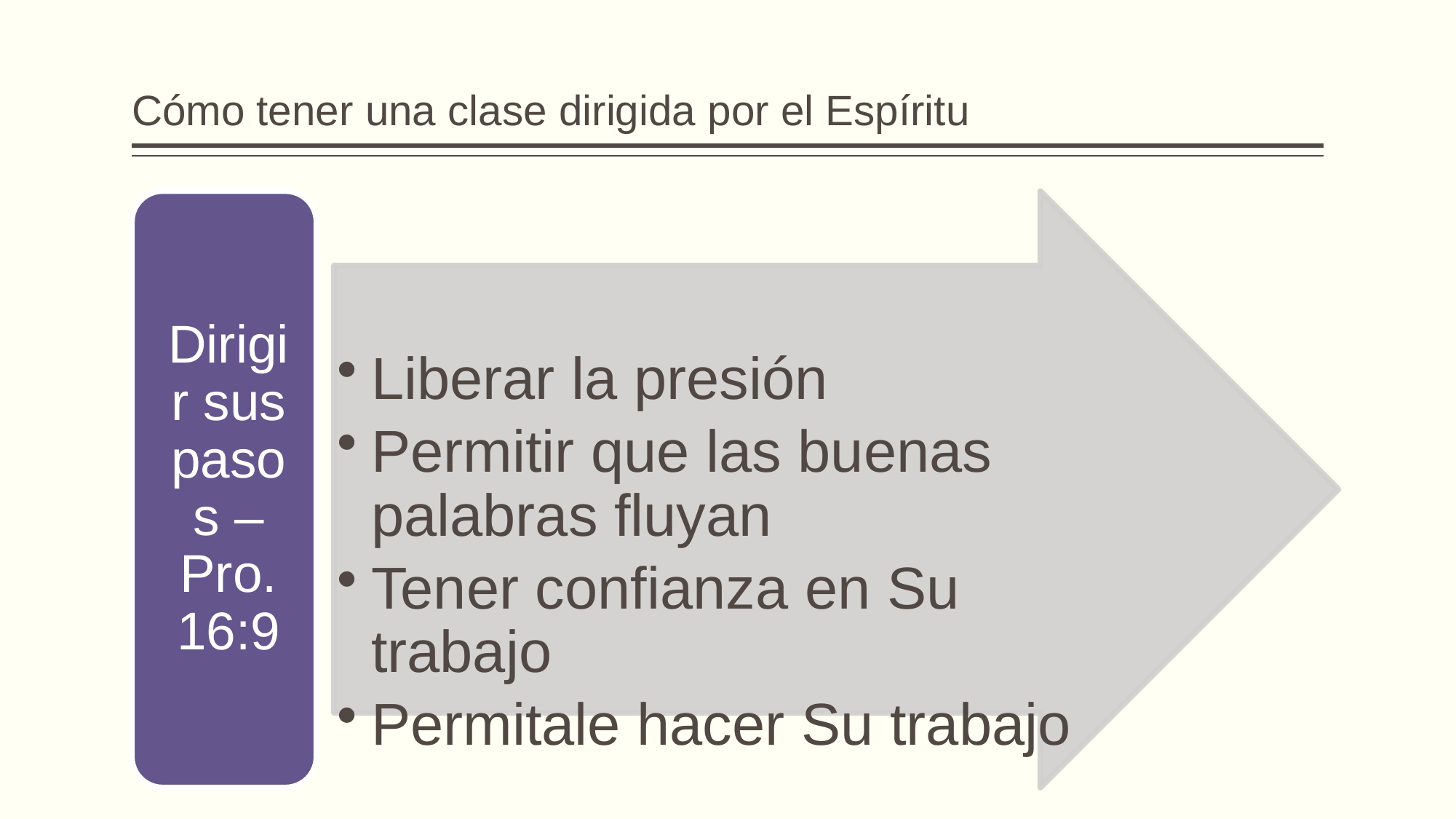

# Cómo tener una clase dirigida por el Espíritu

Liberar la presión
Permitir que las buenas palabras fluyan
Tener confianza en Su trabajo
Permitale hacer Su trabajo
Dirigir sus pasos – Pro. 16:9